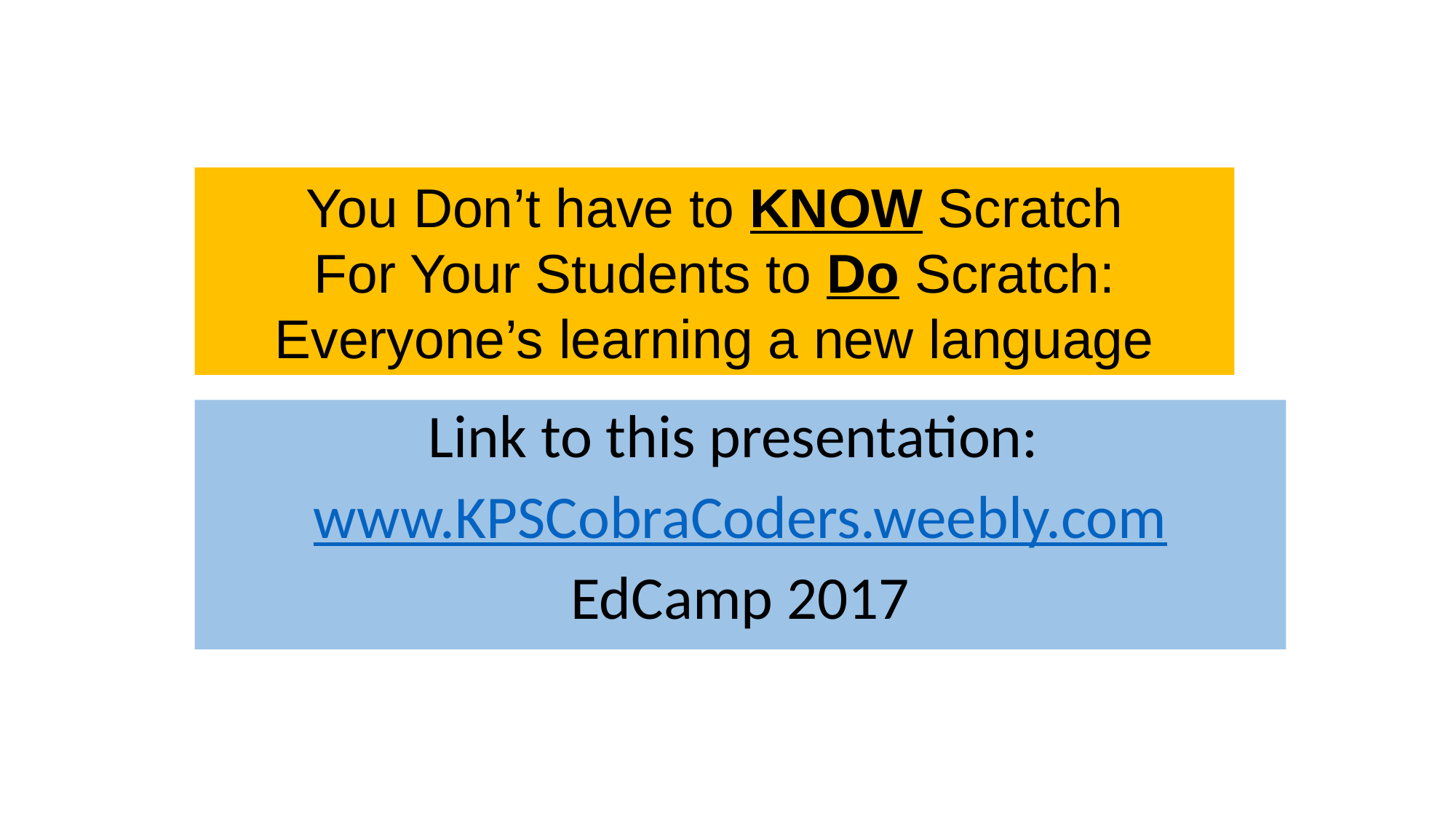

You Don’t have to KNOW Scratch
For Your Students to Do Scratch:
Everyone’s learning a new language
# Students can learn Scratch without you getting in their way
Link to this presentation:
www.KPSCobraCoders.weebly.com
EdCamp 2017